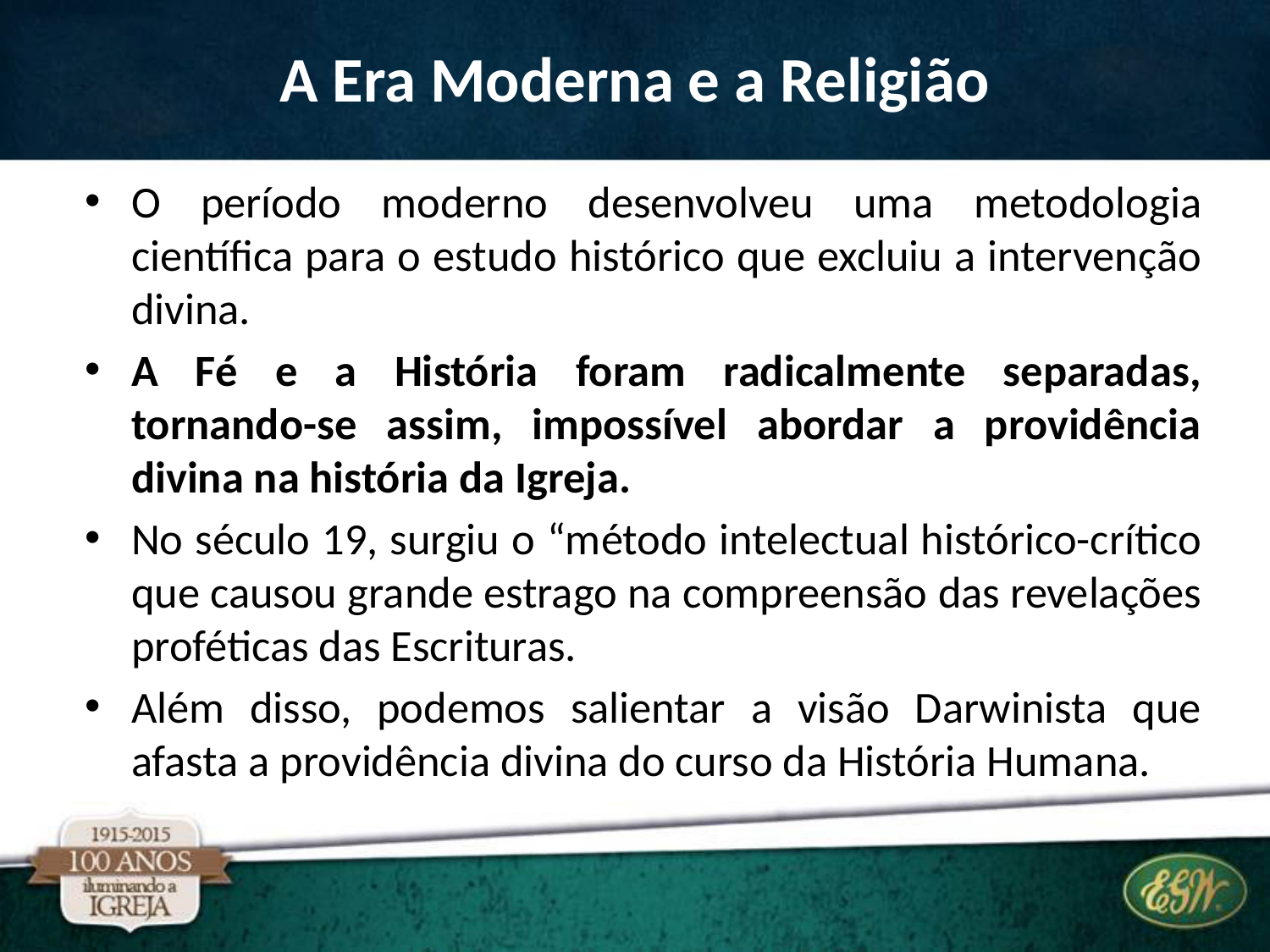

# A Era Moderna e a Religião
O período moderno desenvolveu uma metodologia científica para o estudo histórico que excluiu a intervenção divina.
A Fé e a História foram radicalmente separadas, tornando-se assim, impossível abordar a providência divina na história da Igreja.
No século 19, surgiu o “método intelectual histórico-crítico que causou grande estrago na compreensão das revelações proféticas das Escrituras.
Além disso, podemos salientar a visão Darwinista que afasta a providência divina do curso da História Humana.